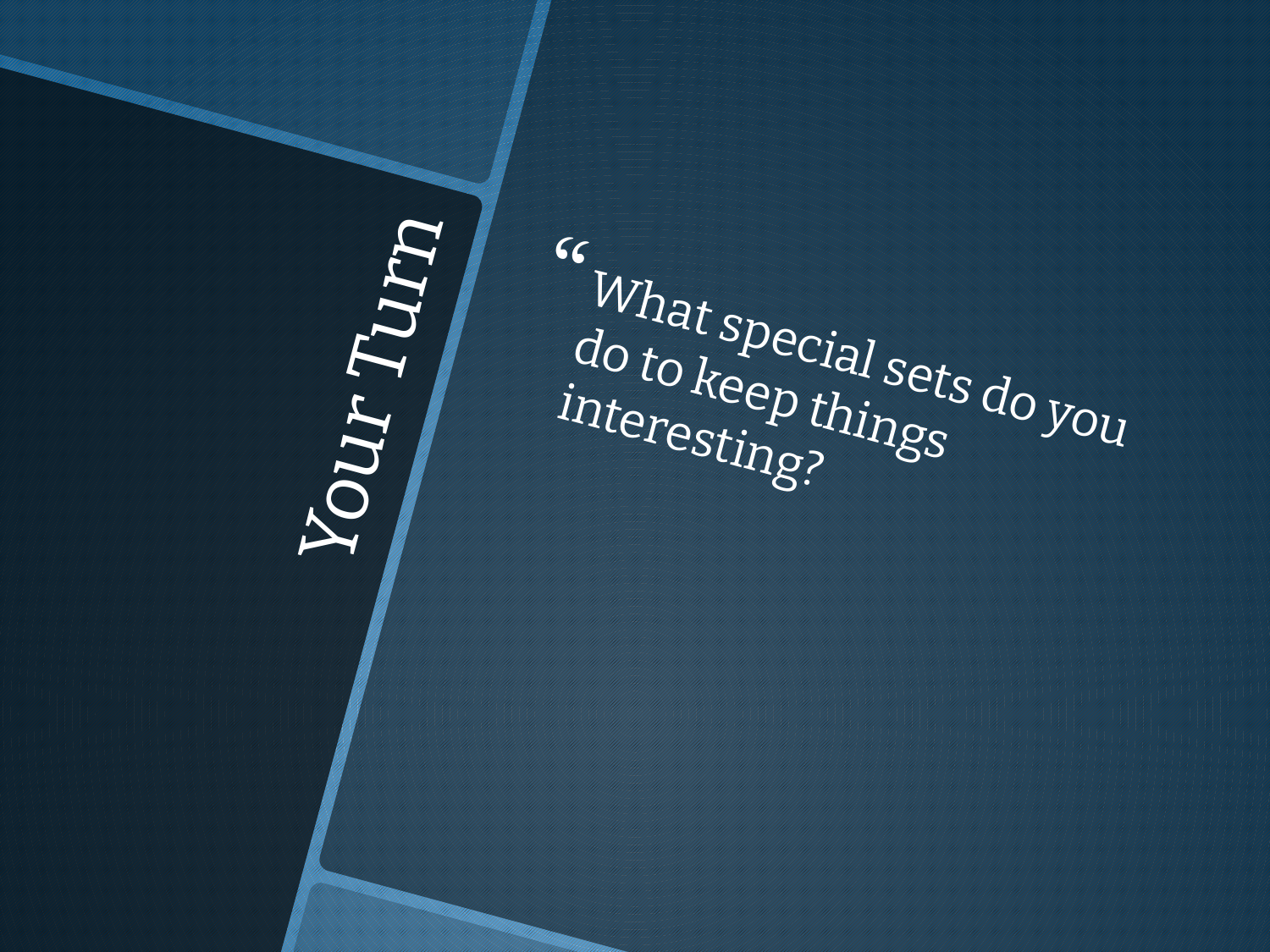

What special sets do you do to keep things interesting?

# Your Turn